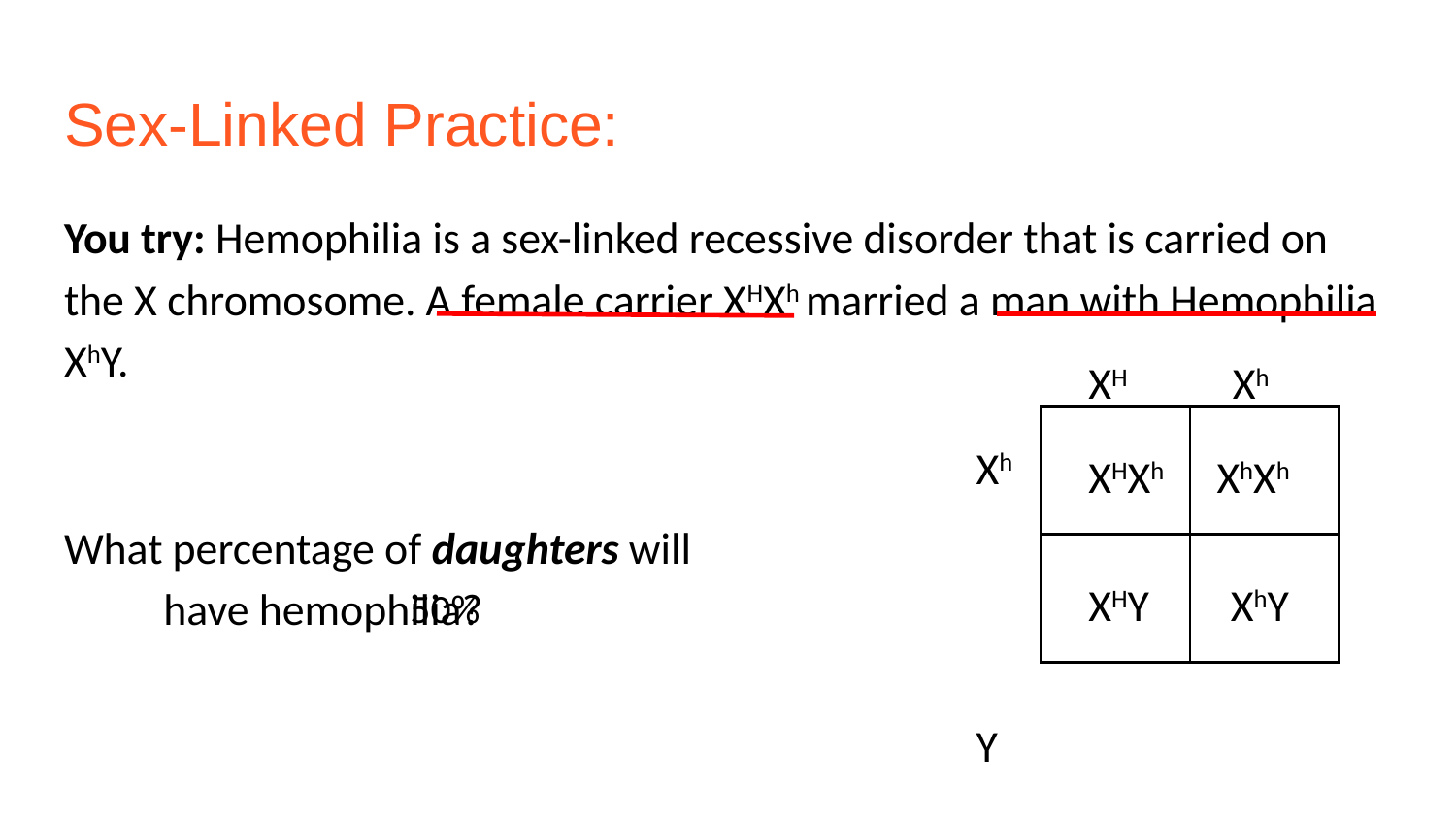

# Sex-Linked Practice:
You try: Hemophilia is a sex-linked recessive disorder that is carried on the X chromosome. A female carrier XHXh married a man with Hemophilia XhY.

What percentage of daughters will                                                                                 have hemophilia?
XH                  Xh
Xh
               Y
|  |  |
| --- | --- |
|  |  |
XHXh         XhXh

XHY              XhY

50%